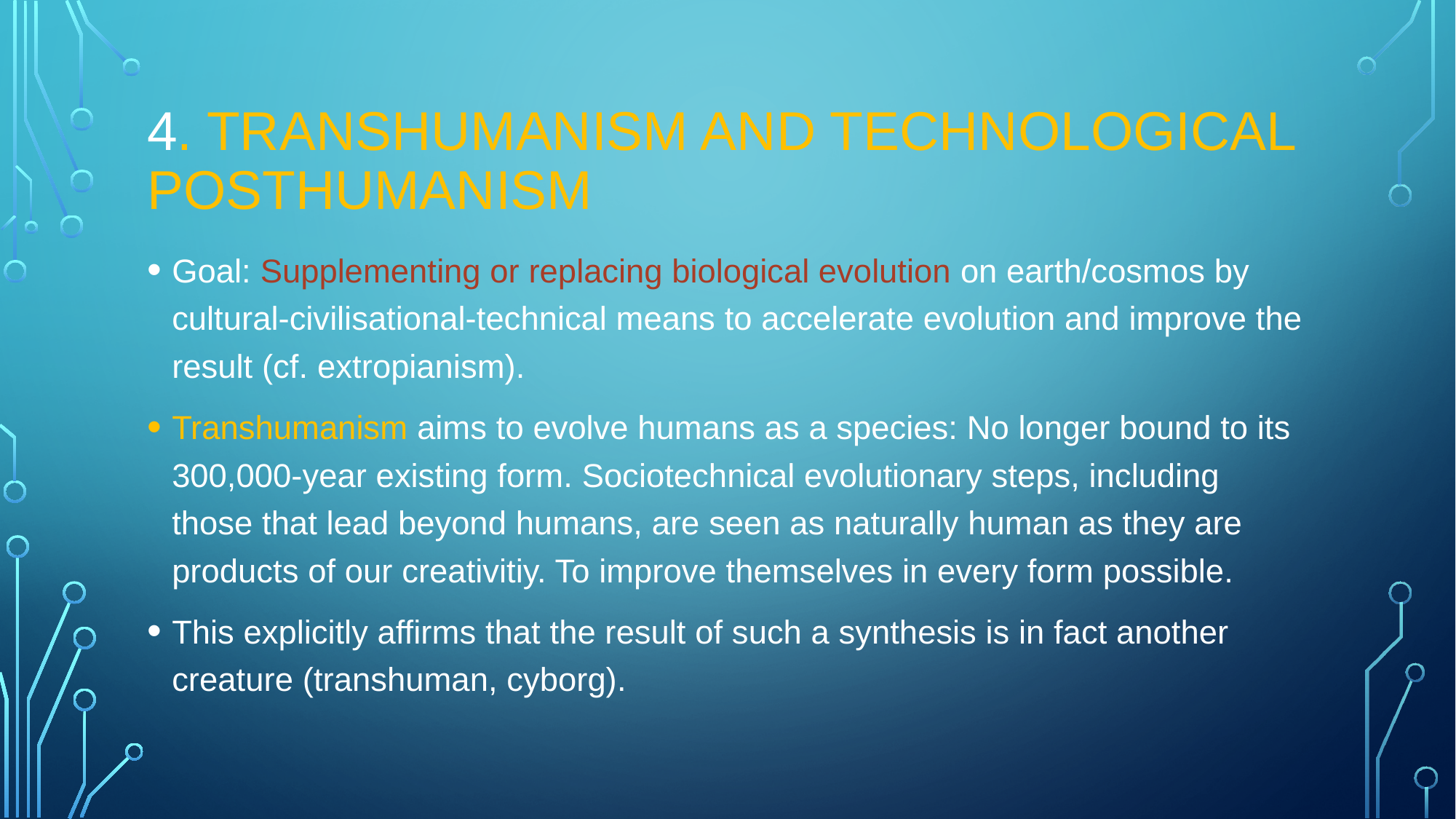

# 4. Transhumanism and technological Posthumanism
Goal: Supplementing or replacing biological evolution on earth/cosmos by cultural-civilisational-technical means to accelerate evolution and improve the result (cf. extropianism).
Transhumanism aims to evolve humans as a species: No longer bound to its  300,000-year existing form. Sociotechnical evolutionary steps, including those that lead beyond humans, are seen as naturally human as they are products of our creativitiy. To improve themselves in every form possible.
This explicitly affirms that the result of such a synthesis is in fact another creature (transhuman, cyborg).